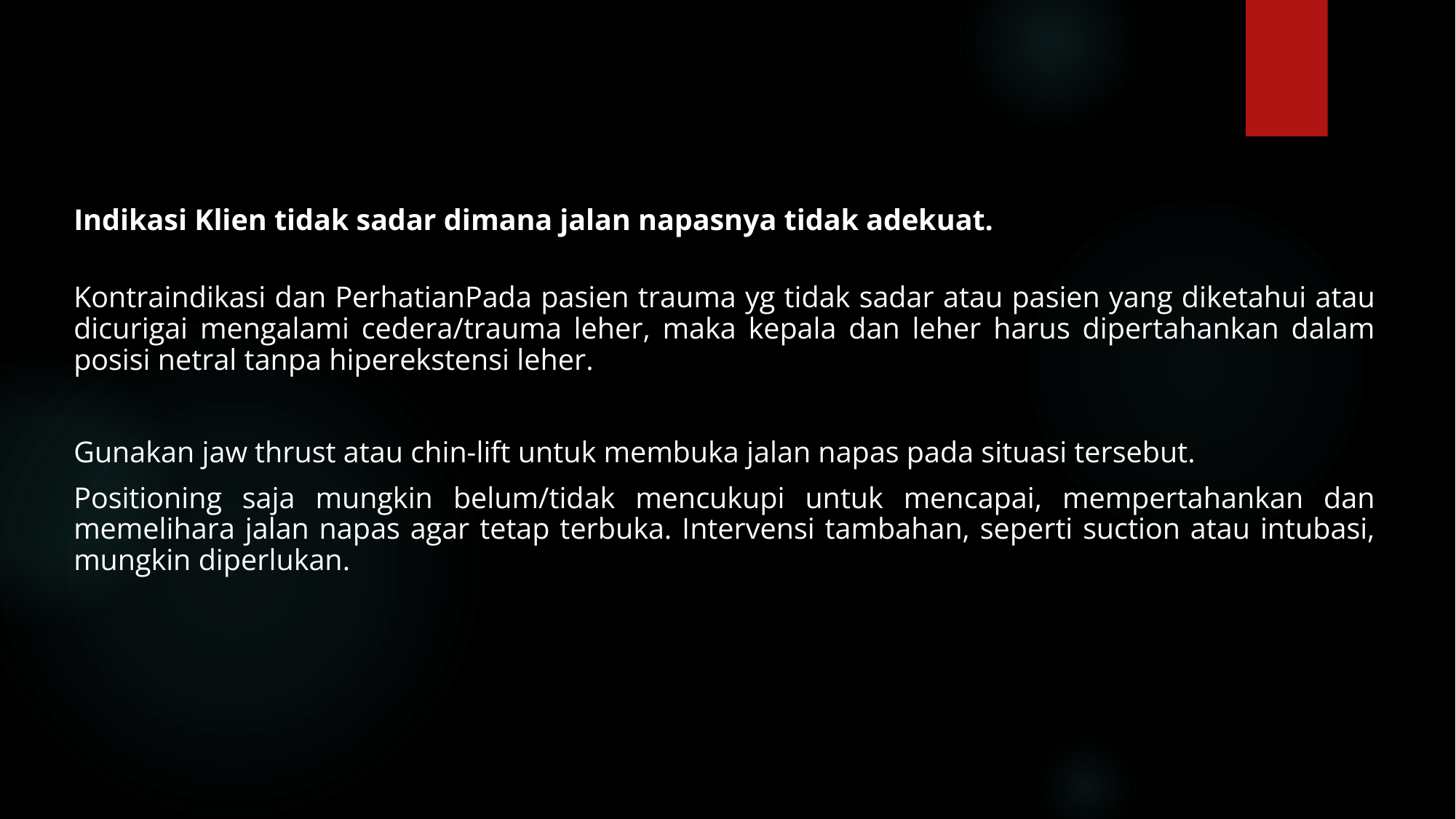

Indikasi Klien tidak sadar dimana jalan napasnya tidak adekuat.
Kontraindikasi dan PerhatianPada pasien trauma yg tidak sadar atau pasien yang diketahui atau dicurigai mengalami cedera/trauma leher, maka kepala dan leher harus dipertahankan dalam posisi netral tanpa hiperekstensi leher.

Gunakan jaw thrust atau chin-lift untuk membuka jalan napas pada situasi tersebut.
Positioning saja mungkin belum/tidak mencukupi untuk mencapai, mempertahankan dan memelihara jalan napas agar tetap terbuka. Intervensi tambahan, seperti suction atau intubasi, mungkin diperlukan.